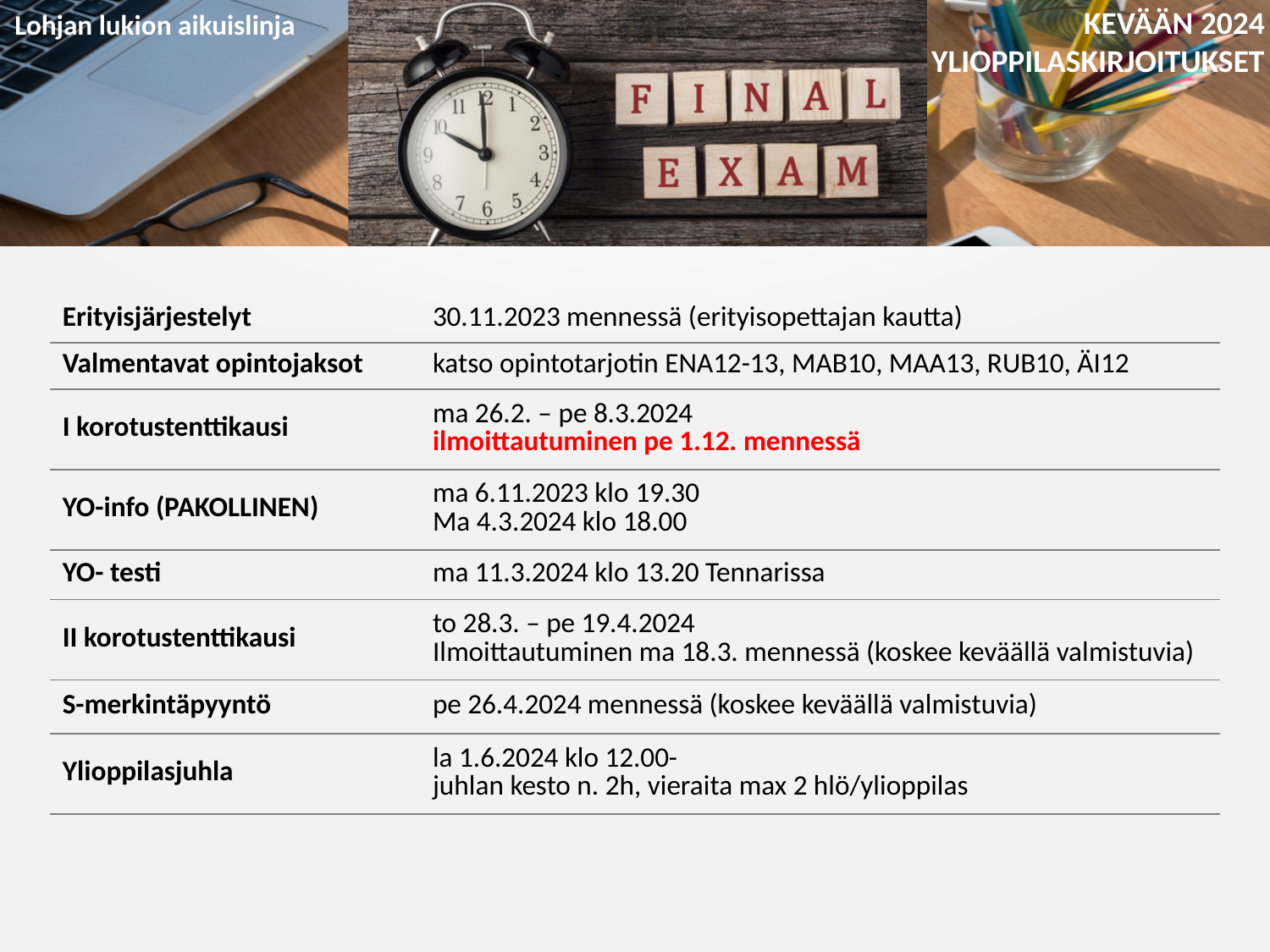

| Erityisjärjestelyt | 30.11.2023 mennessä (erityisopettajan kautta) |  |
| --- | --- | --- |
| Valmentavat opintojaksot | katso opintotarjotin ENA12-13, MAB10, MAA13, RUB10, ÄI12 |  |
| I korotustenttikausi | ma 26.2. – pe 8.3.2024 ilmoittautuminen pe 1.12. mennessä |  |
| YO-info (PAKOLLINEN) | ma 6.11.2023 klo 19.30 Ma 4.3.2024 klo 18.00 |  |
| YO- testi | ma 11.3.2024 klo 13.20 Tennarissa |  |
| II korotustenttikausi | to 28.3. – pe 19.4.2024 Ilmoittautuminen ma 18.3. mennessä (koskee keväällä valmistuvia) |  |
| S-merkintäpyyntö | pe 26.4.2024 mennessä (koskee keväällä valmistuvia) |  |
| Ylioppilasjuhla | la 1.6.2024 klo 12.00- juhlan kesto n. 2h, vieraita max 2 hlö/ylioppilas |  |